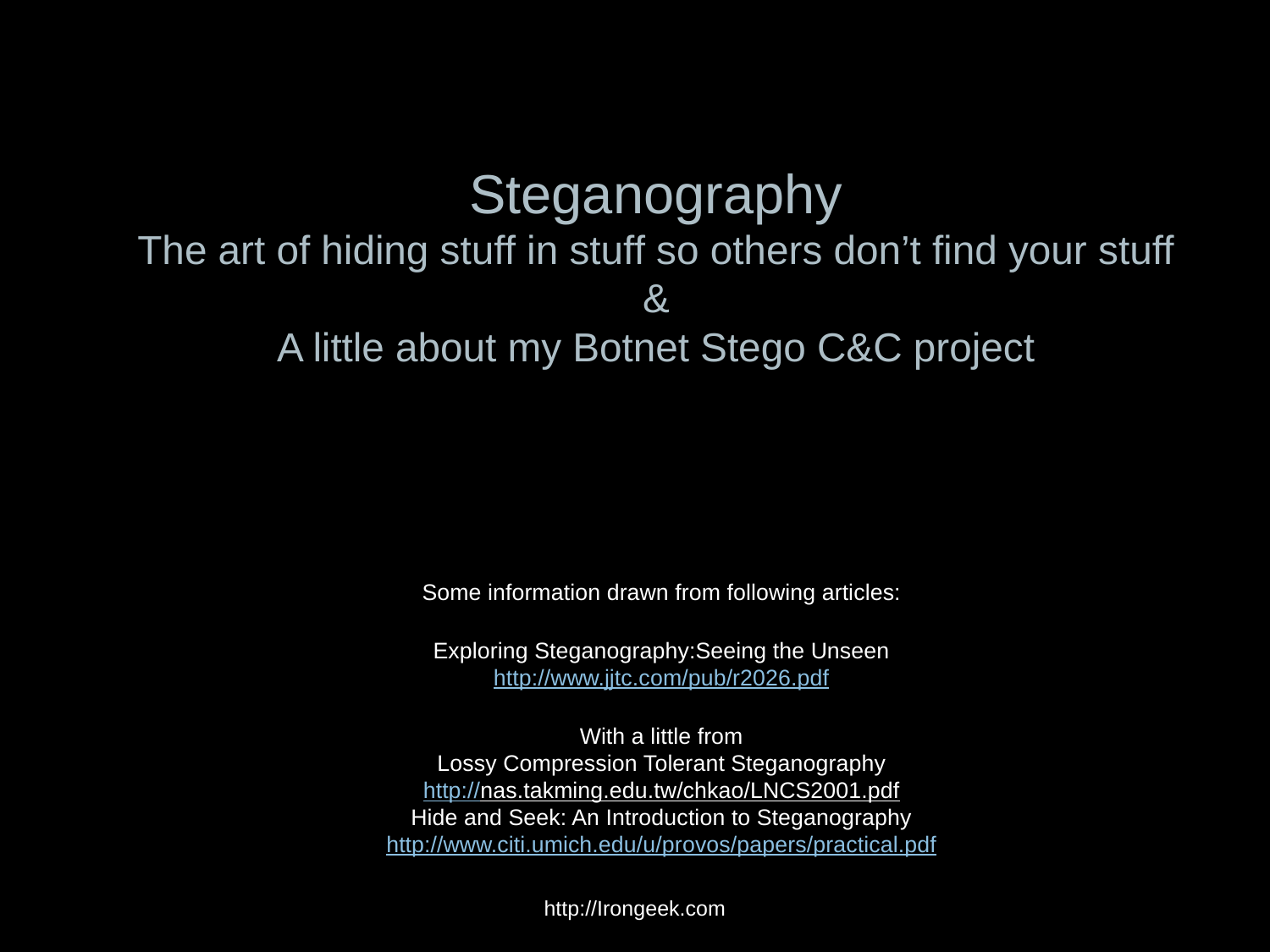

# Steganography The art of hiding stuff in stuff so others don’t find your stuff & A little about my Botnet Stego C&C project
Some information drawn from following articles:
Exploring Steganography:Seeing the Unseen
http://www.jjtc.com/pub/r2026.pdf
With a little from
Lossy Compression Tolerant Steganography
http://nas.takming.edu.tw/chkao/LNCS2001.pdf
 Hide and Seek: An Introduction to Steganography
http://www.citi.umich.edu/u/provos/papers/practical.pdf
http://Irongeek.com